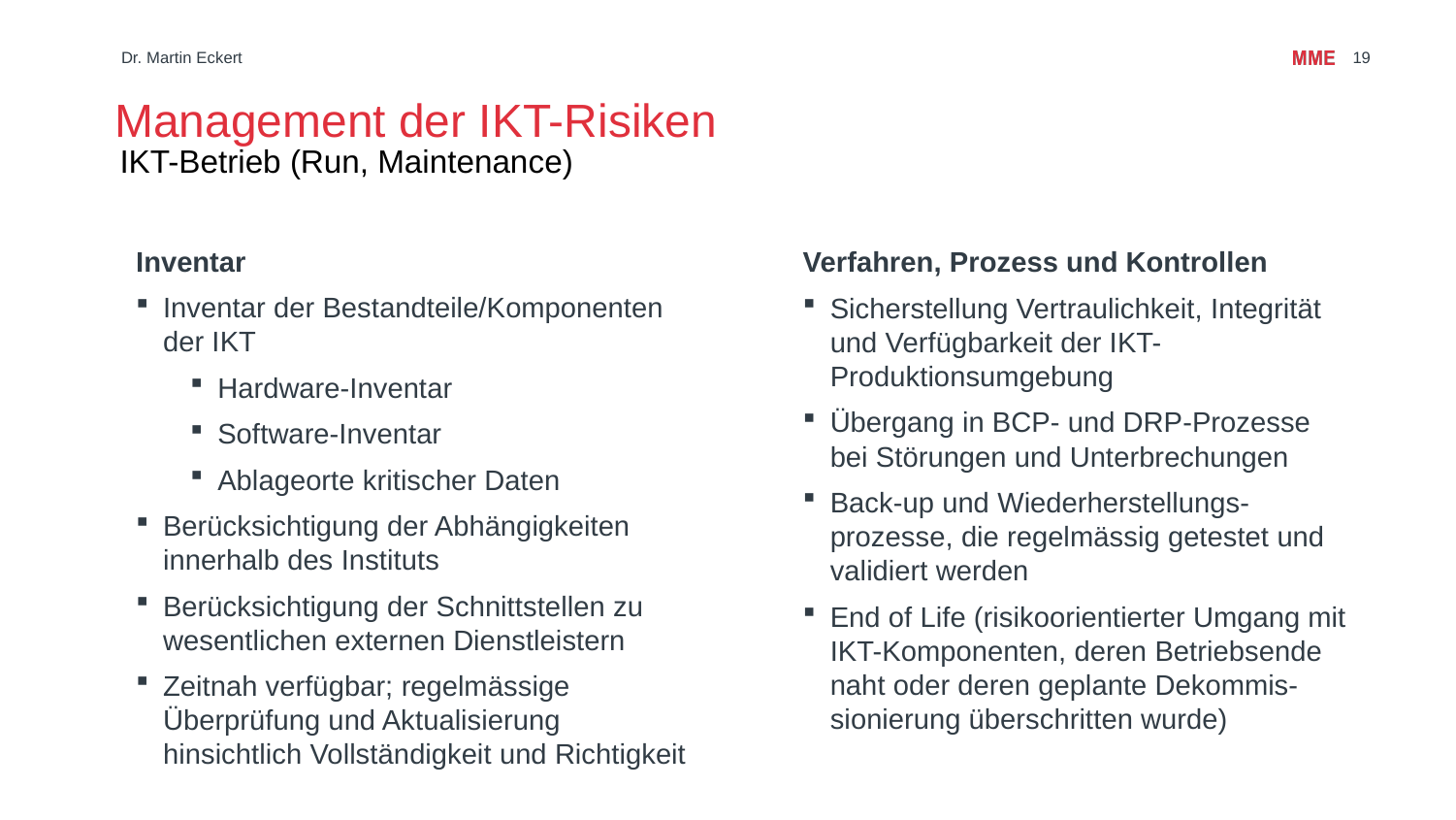

# Management der IKT-Risiken
Dr. Martin Eckert
19
IKT-Betrieb (Run, Maintenance)

Inventar
Inventar der Bestandteile/Komponenten der IKT
Hardware-Inventar
Software-Inventar
Ablageorte kritischer Daten
Berücksichtigung der Abhängigkeiten innerhalb des Instituts
Berücksichtigung der Schnittstellen zu wesentlichen externen Dienstleistern
Zeitnah verfügbar; regelmässige Überprüfung und Aktualisierung hinsichtlich Vollständigkeit und Richtigkeit
Verfahren, Prozess und Kontrollen
Sicherstellung Vertraulichkeit, Integrität und Verfügbarkeit der IKT-Produktionsumgebung
Übergang in BCP- und DRP-Prozesse bei Störungen und Unterbrechungen
Back-up und Wiederherstellungs-        prozesse, die regelmässig getestet und validiert werden
End of Life (risikoorientierter Umgang mit IKT-Komponenten, deren Betriebsende naht oder deren geplante Dekommis-sionierung überschritten wurde)